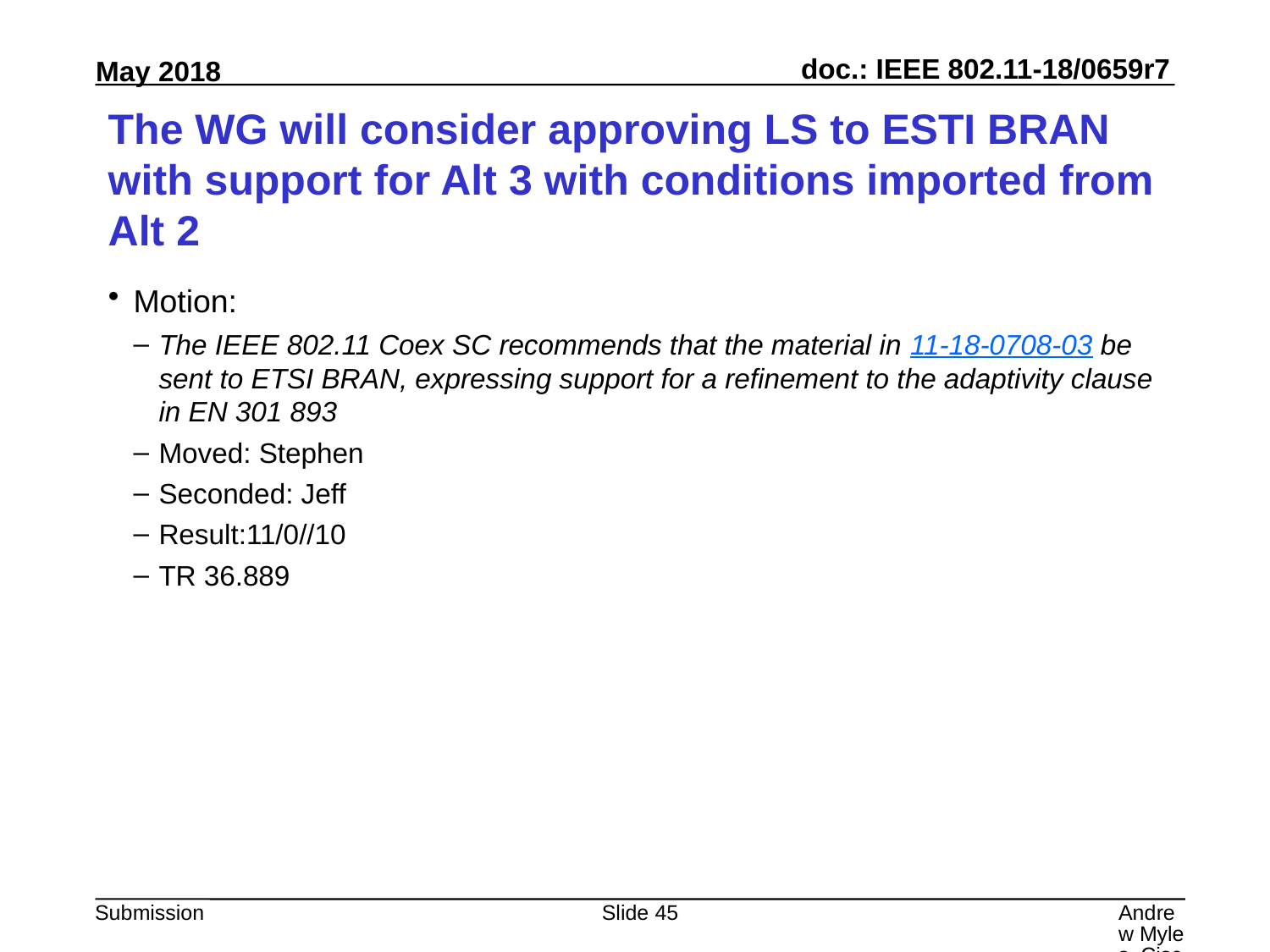

# The WG will consider approving LS to ESTI BRAN with support for Alt 3 with conditions imported from Alt 2
Motion:
The IEEE 802.11 Coex SC recommends that the material in 11-18-0708-03 be sent to ETSI BRAN, expressing support for a refinement to the adaptivity clause in EN 301 893
Moved: Stephen
Seconded: Jeff
Result:11/0//10
TR 36.889

Slide 45
Andrew Myles, Cisco